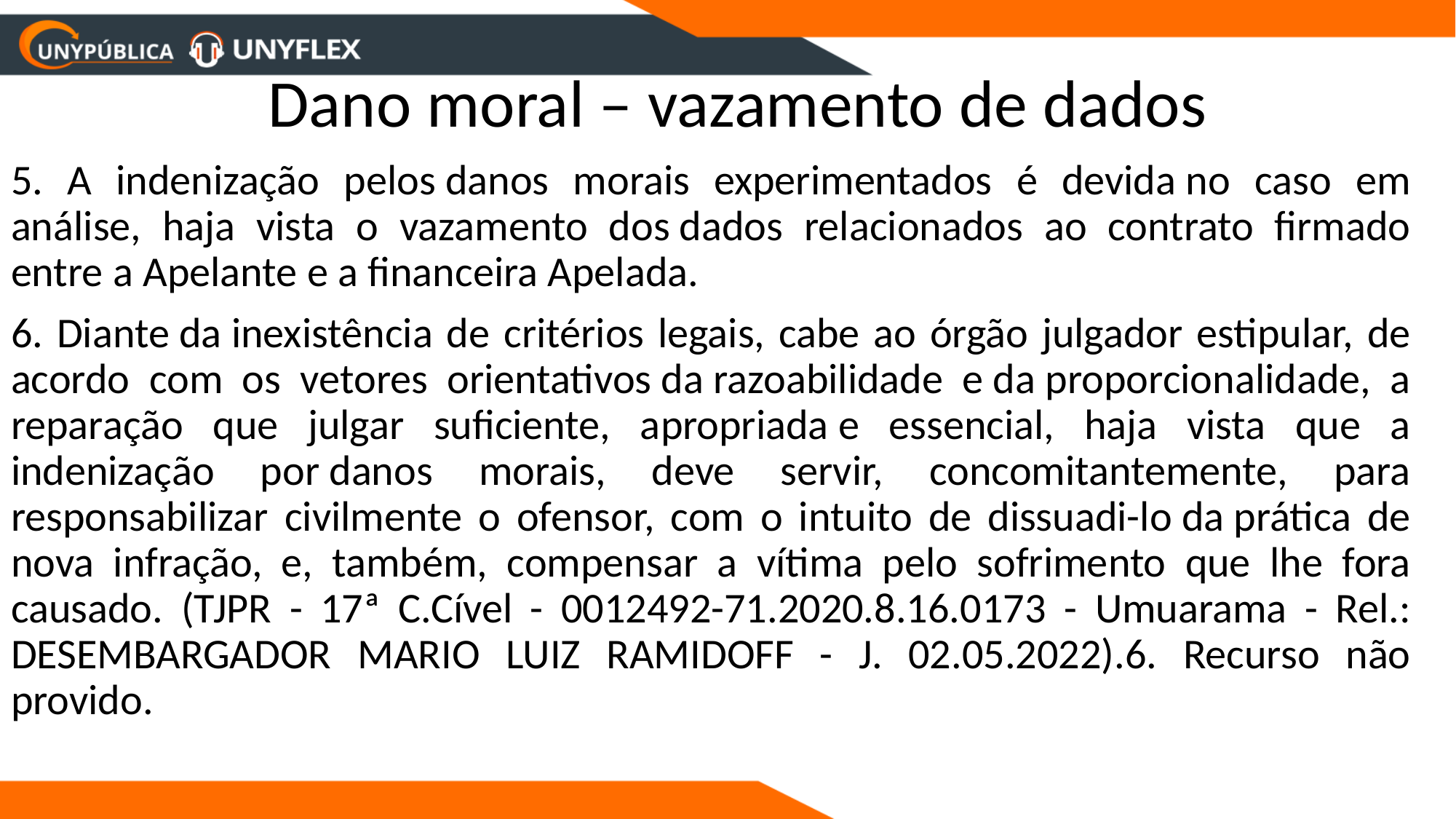

# Dano moral – vazamento de dados
5. A indenização pelos danos morais experimentados é devida no caso em análise, haja vista o vazamento dos dados relacionados ao contrato firmado entre a Apelante e a financeira Apelada.
6. Diante da inexistência de critérios legais, cabe ao órgão julgador estipular, de acordo com os vetores orientativos da razoabilidade e da proporcionalidade, a reparação que julgar suficiente, apropriada e essencial, haja vista que a indenização por danos morais, deve servir, concomitantemente, para responsabilizar civilmente o ofensor, com o intuito de dissuadi-lo da prática de nova infração, e, também, compensar a vítima pelo sofrimento que lhe fora causado. (TJPR - 17ª C.Cível - 0012492-71.2020.8.16.0173 - Umuarama - Rel.: DESEMBARGADOR MARIO LUIZ RAMIDOFF - J. 02.05.2022).6. Recurso não provido.